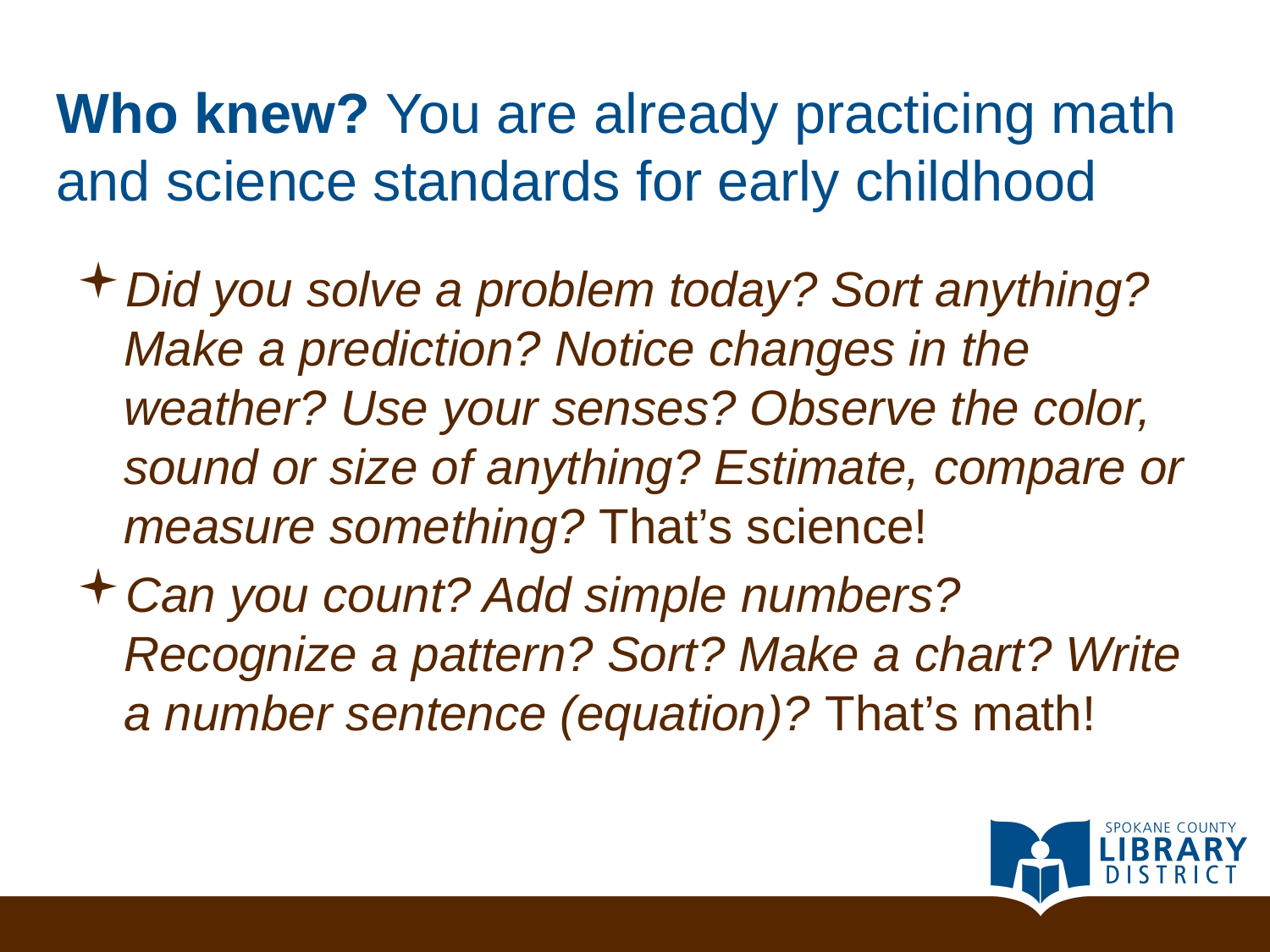

# Who knew? You are already practicing math and science standards for early childhood
Did you solve a problem today? Sort anything? Make a prediction? Notice changes in the weather? Use your senses? Observe the color, sound or size of anything? Estimate, compare or measure something? That’s science!
Can you count? Add simple numbers? Recognize a pattern? Sort? Make a chart? Write a number sentence (equation)? That’s math!